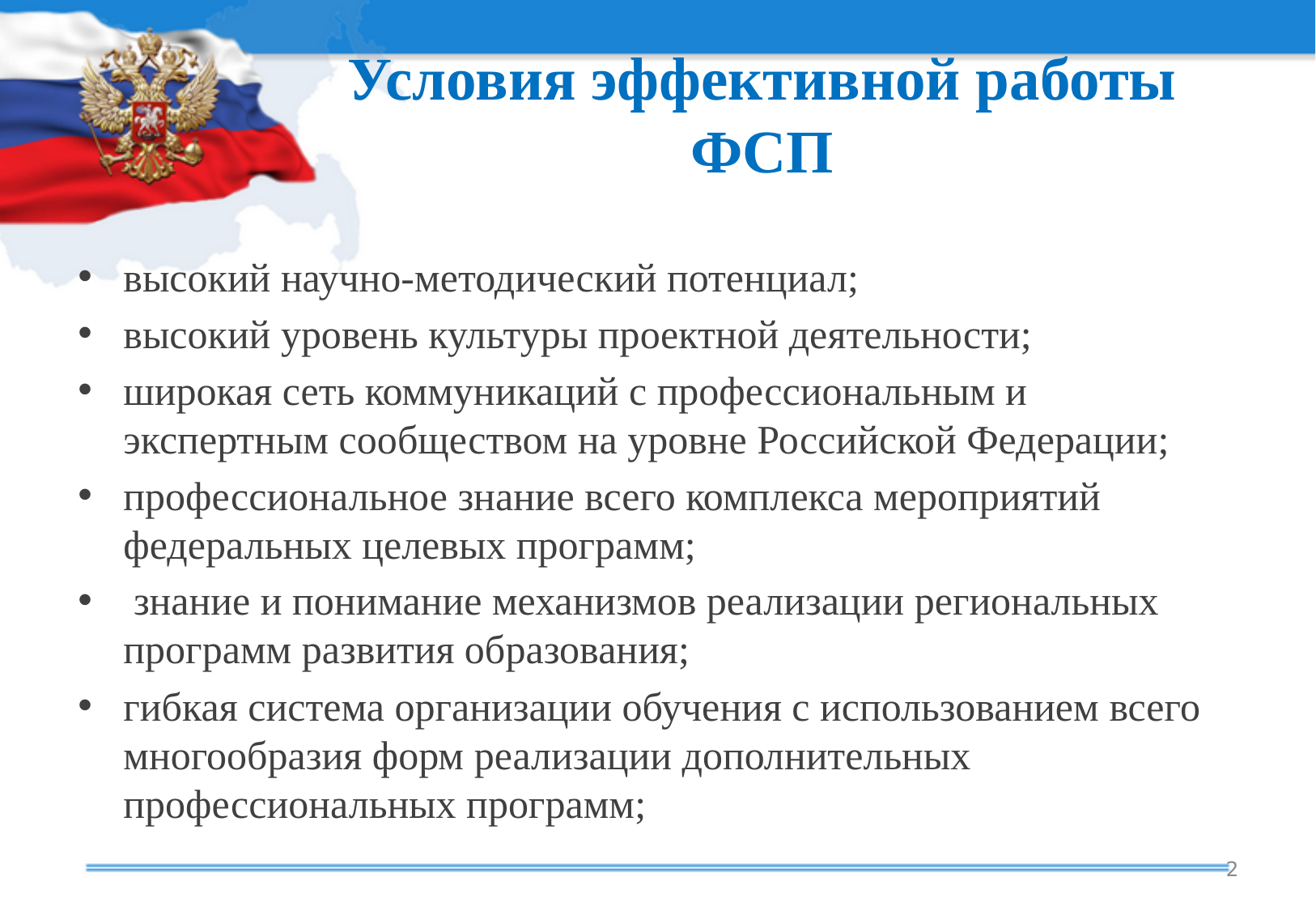

# Условия эффективной работы ФСП
высокий научно-методический потенциал;
высокий уровень культуры проектной деятельности;
широкая сеть коммуникаций с профессиональным и экспертным сообществом на уровне Российской Федерации;
профессиональное знание всего комплекса мероприятий федеральных целевых программ;
 знание и понимание механизмов реализации региональных программ развития образования;
гибкая система организации обучения с использованием всего многообразия форм реализации дополнительных профессиональных программ;
2